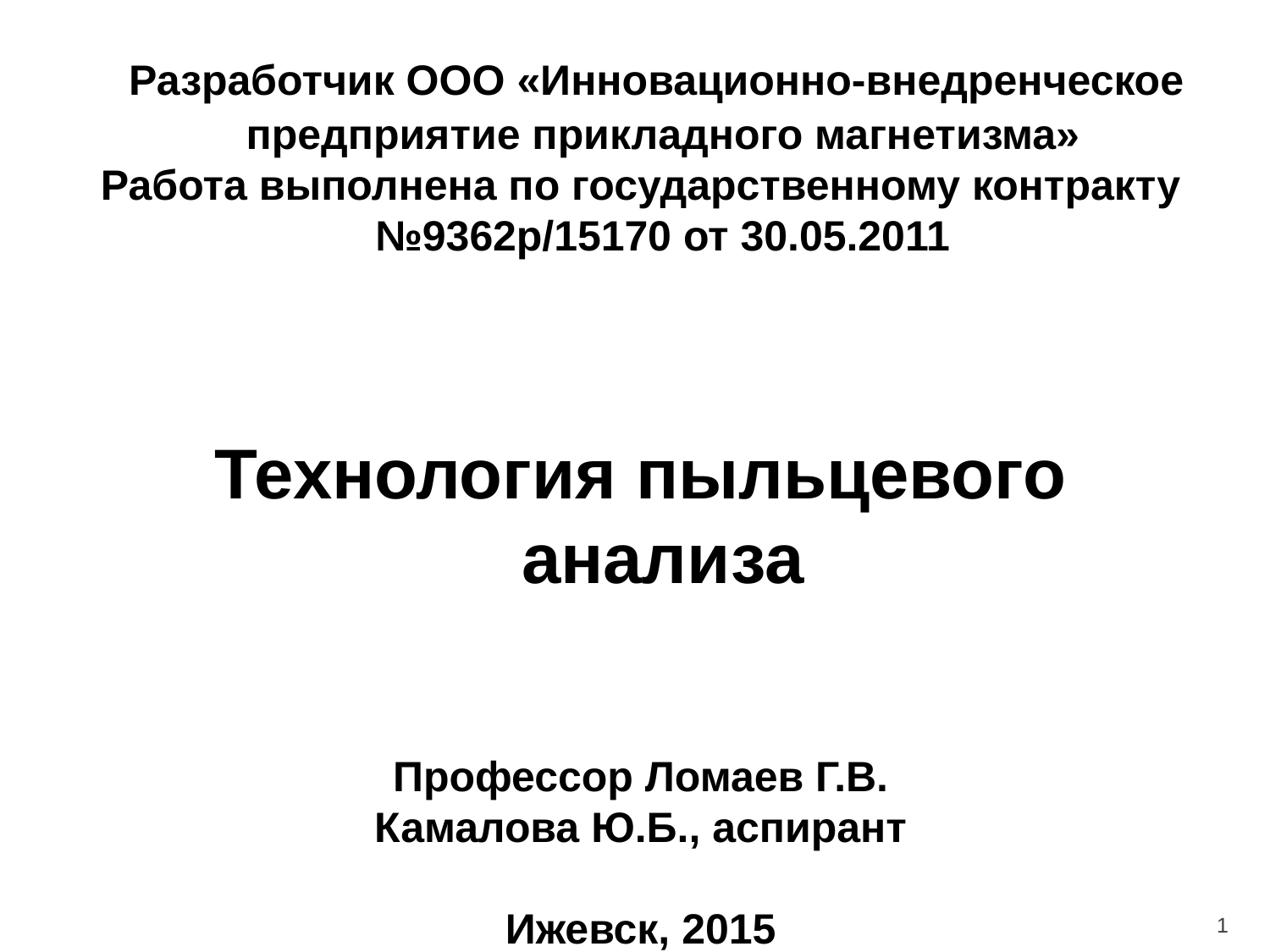

Разработчик ООО «Инновационно-внедренческое предприятие прикладного магнетизма»
Работа выполнена по государственному контракту №9362р/15170 от 30.05.2011

Технология пыльцевого анализа

Профессор Ломаев Г.В.
Камалова Ю.Б., аспирант

Ижевск, 2015

1